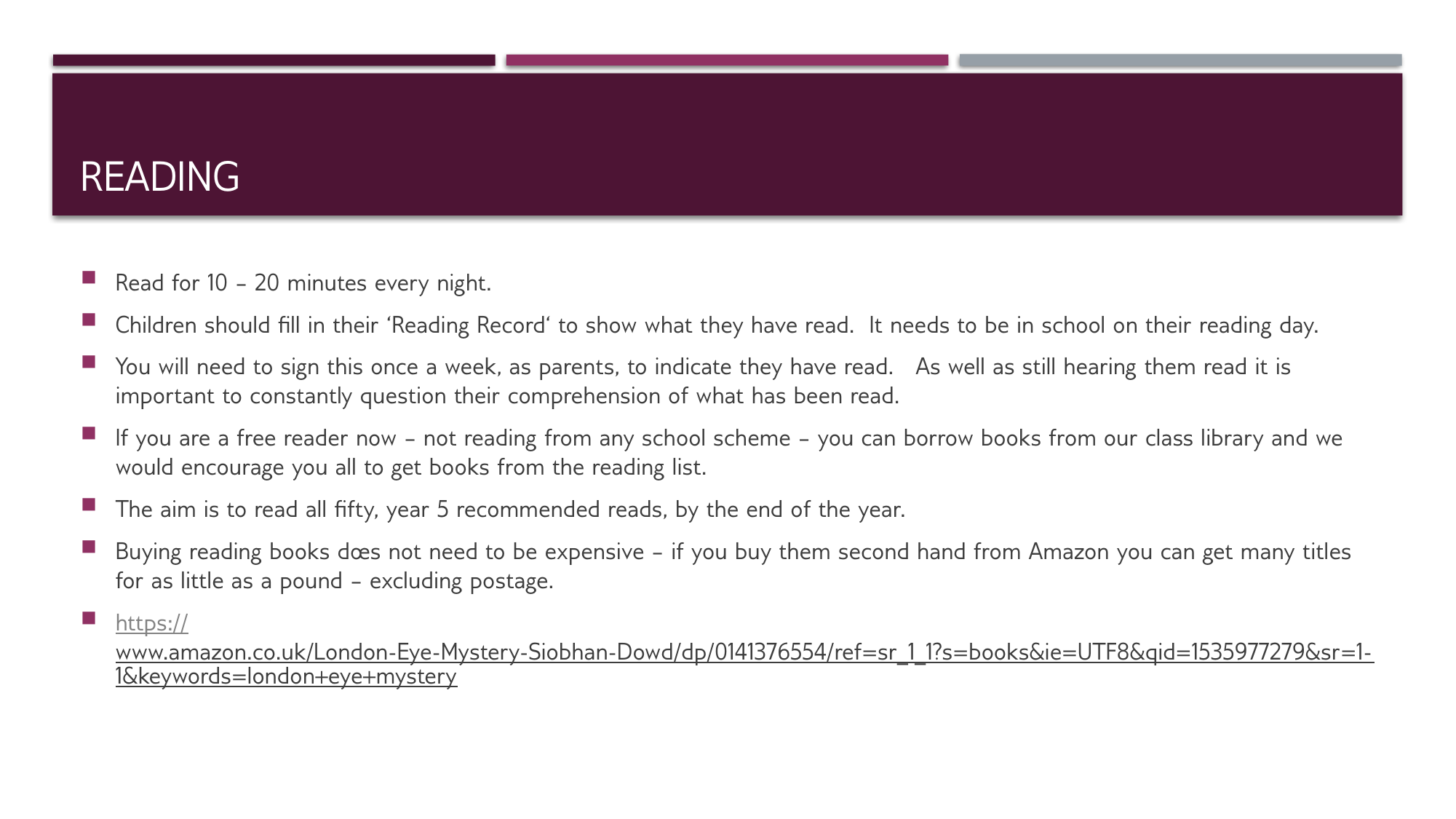

# reading
Read for 10 – 20 minutes every night.
Children should fill in their ‘Reading Record‘ to show what they have read.  It needs to be in school on their reading day.
You will need to sign this once a week, as parents, to indicate they have read.   As well as still hearing them read it is important to constantly question their comprehension of what has been read.
If you are a free reader now – not reading from any school scheme – you can borrow books from our class library and we would encourage you all to get books from the reading list.
The aim is to read all fifty, year 5 recommended reads, by the end of the year.
Buying reading books does not need to be expensive – if you buy them second hand from Amazon you can get many titles for as little as a pound – excluding postage.
https://www.amazon.co.uk/London-Eye-Mystery-Siobhan-Dowd/dp/0141376554/ref=sr_1_1?s=books&ie=UTF8&qid=1535977279&sr=1-1&keywords=london+eye+mystery